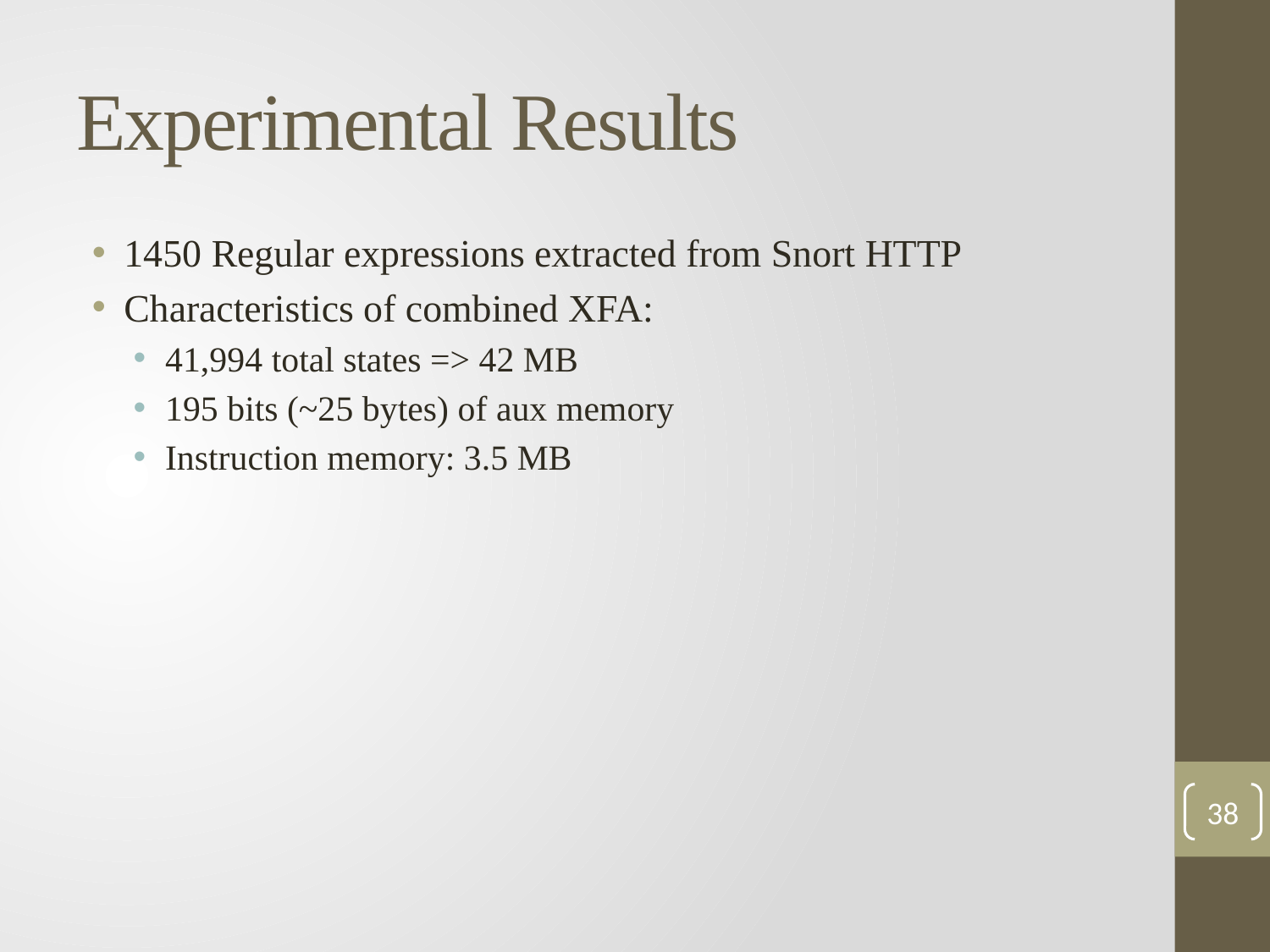

# Experimental Results
1450 Regular expressions extracted from Snort HTTP
Characteristics of combined XFA:􀂄
41,994 total states => 42 MB
195 bits (~25 bytes) of aux memory
Instruction memory: 3.5 MB
38